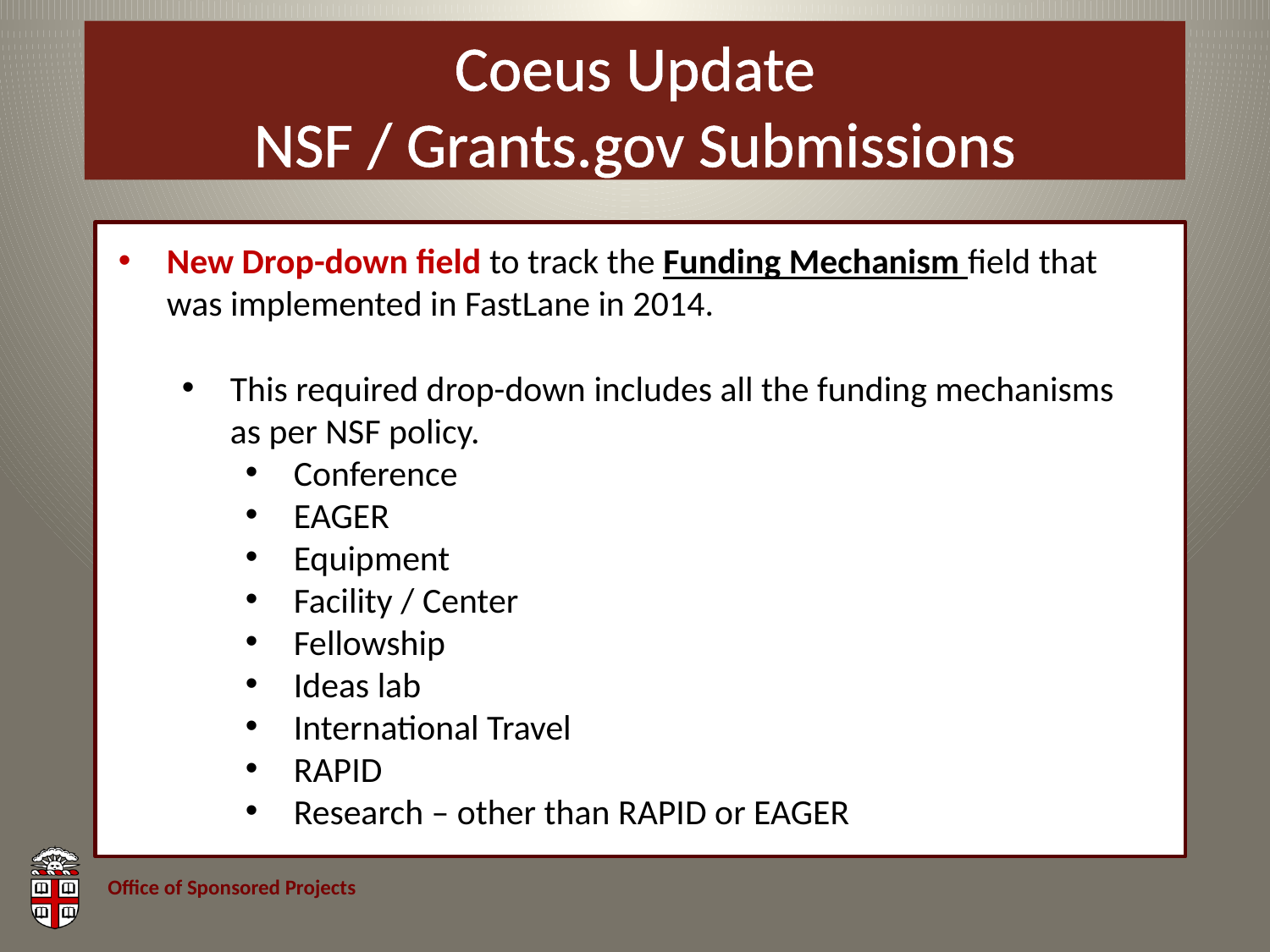

# Coeus Update NSF / Grants.gov Submissions
New Drop-down field to track the Funding Mechanism field that was implemented in FastLane in 2014.
This required drop-down includes all the funding mechanisms as per NSF policy.
Conference
EAGER
Equipment
Facility / Center
Fellowship
Ideas lab
International Travel
RAPID
Research – other than RAPID or EAGER